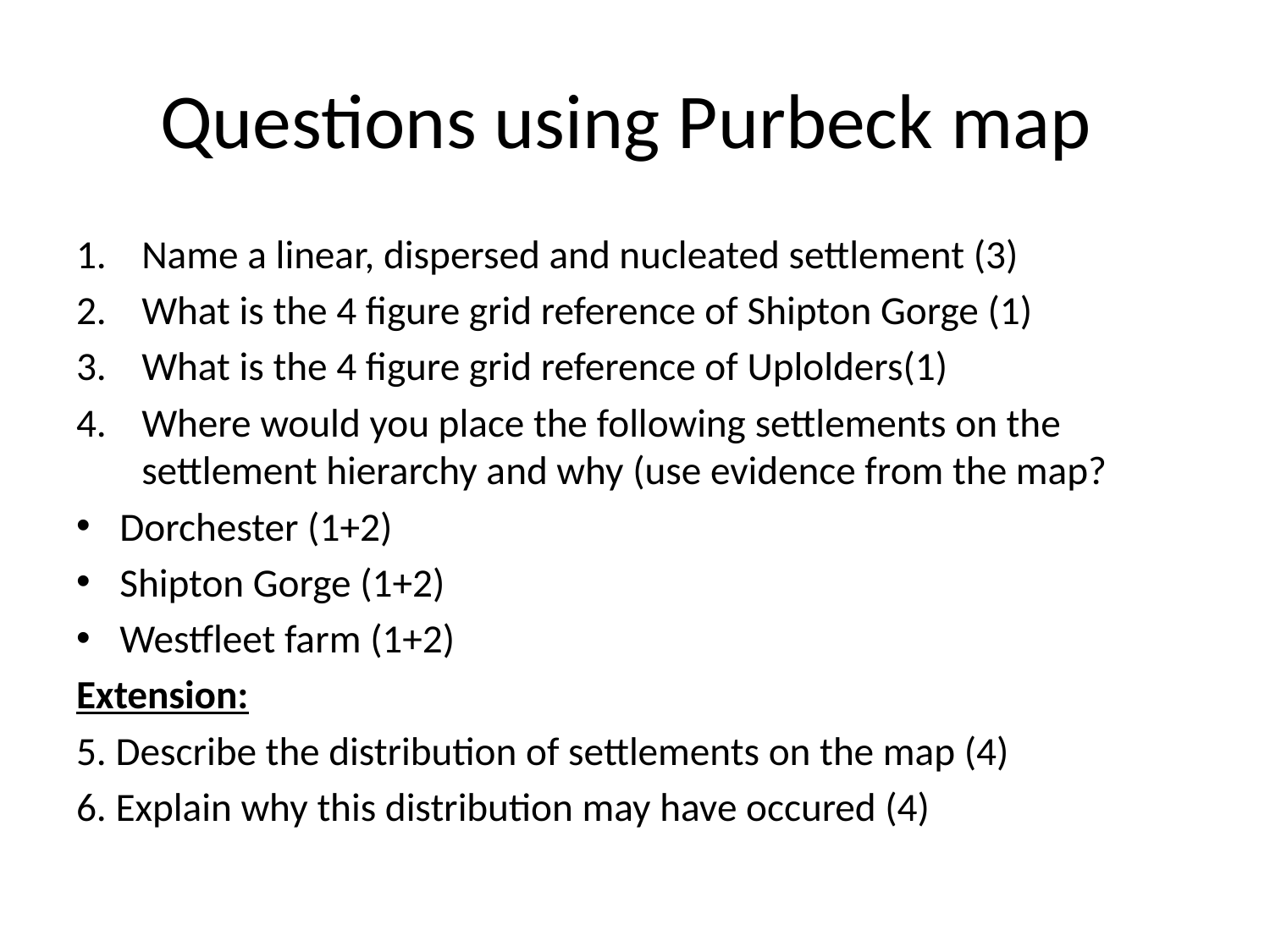

# Questions using Purbeck map
Name a linear, dispersed and nucleated settlement (3)
What is the 4 figure grid reference of Shipton Gorge (1)
What is the 4 figure grid reference of Uplolders(1)
Where would you place the following settlements on the settlement hierarchy and why (use evidence from the map?
Dorchester (1+2)
Shipton Gorge (1+2)
Westfleet farm (1+2)
Extension:
5. Describe the distribution of settlements on the map (4)
6. Explain why this distribution may have occured (4)